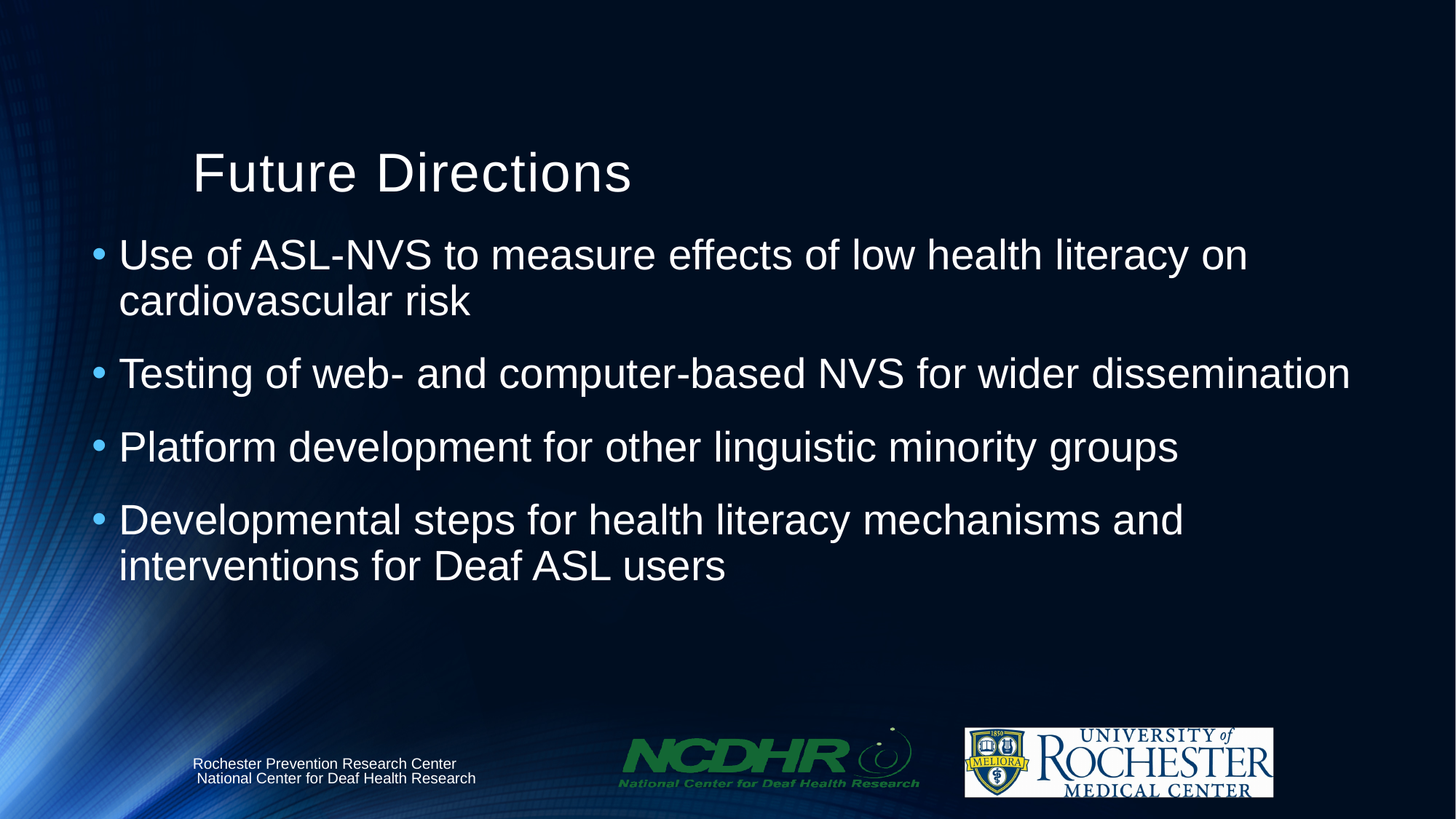

# Future Directions
Use of ASL-NVS to measure effects of low health literacy on cardiovascular risk
Testing of web- and computer-based NVS for wider dissemination
Platform development for other linguistic minority groups
Developmental steps for health literacy mechanisms and interventions for Deaf ASL users

Rochester Prevention Research Center                          National Center for Deaf Health Research